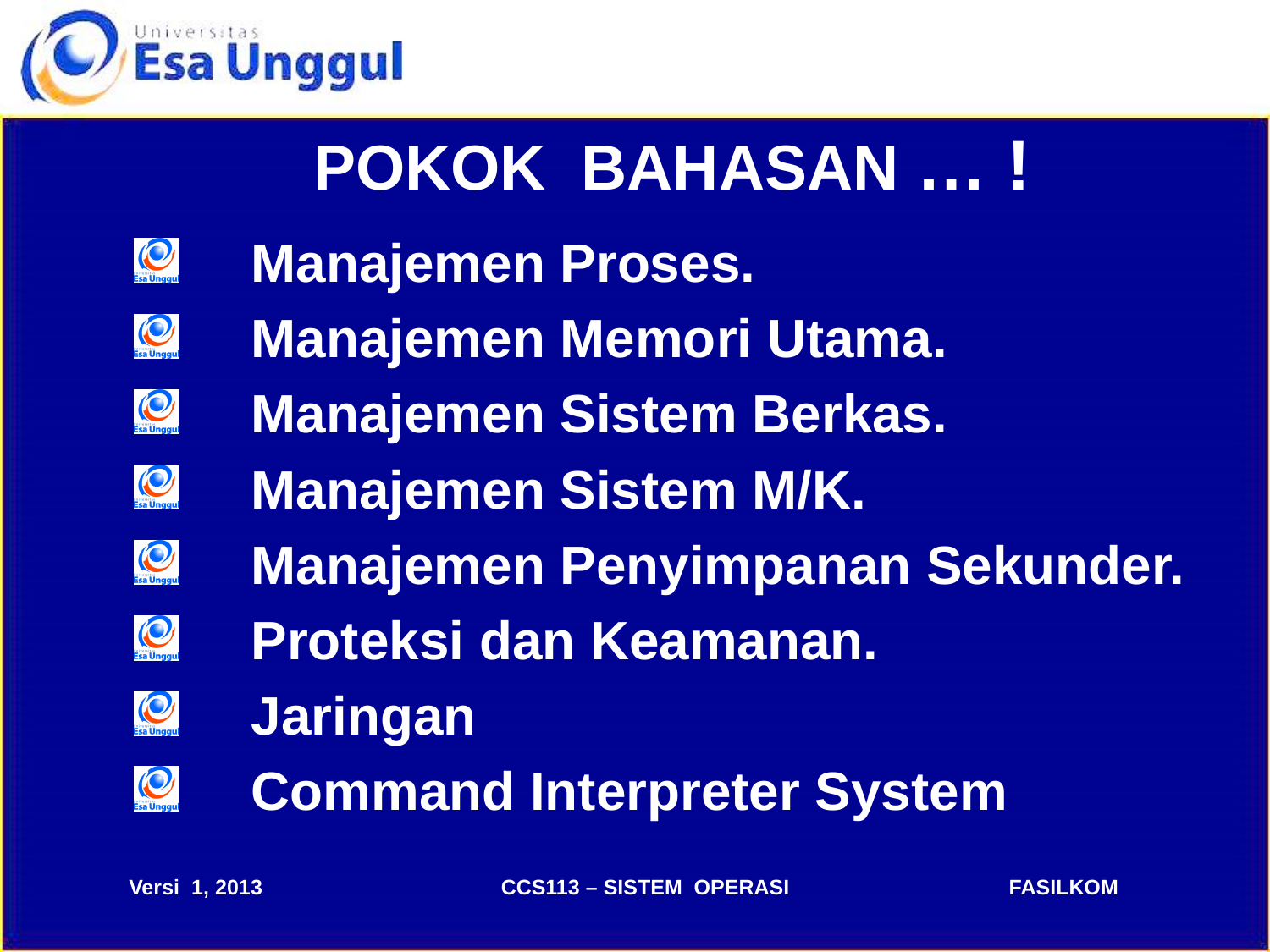

# POKOK  BAHASAN … !
Manajemen Proses.
Manajemen Memori Utama.
Manajemen Sistem Berkas.
Manajemen Sistem M/K.
Manajemen Penyimpanan Sekunder.
Proteksi dan Keamanan.
Jaringan
Command Interpreter System